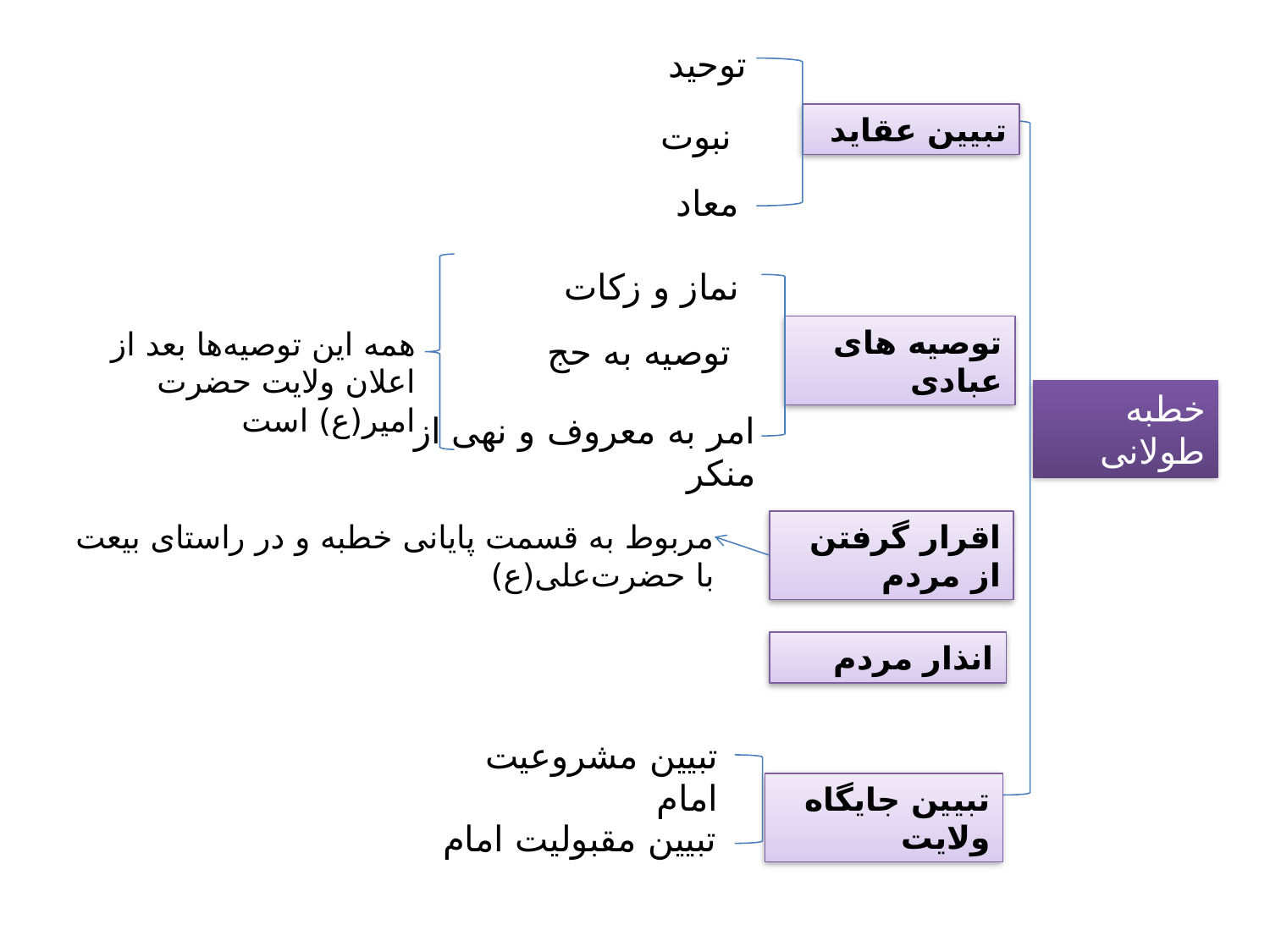

توحید

تبیین عقاید
نبوت

معاد

نماز و زکات

توصیه های عبادی
همه این توصیه‌ها بعد از اعلان ولایت حضرت امیر(ع) است
توصیه به حج
خطبه طولانی
امر به معروف و نهی از منکر
مربوط به قسمت پایانی خطبه و در راستای بیعت با حضرت‌علی(ع)
اقرار گرفتن از مردم
انذار مردم
تبیین مشروعیت امام

تبیین جایگاه ولایت
تبیین مقبولیت امام